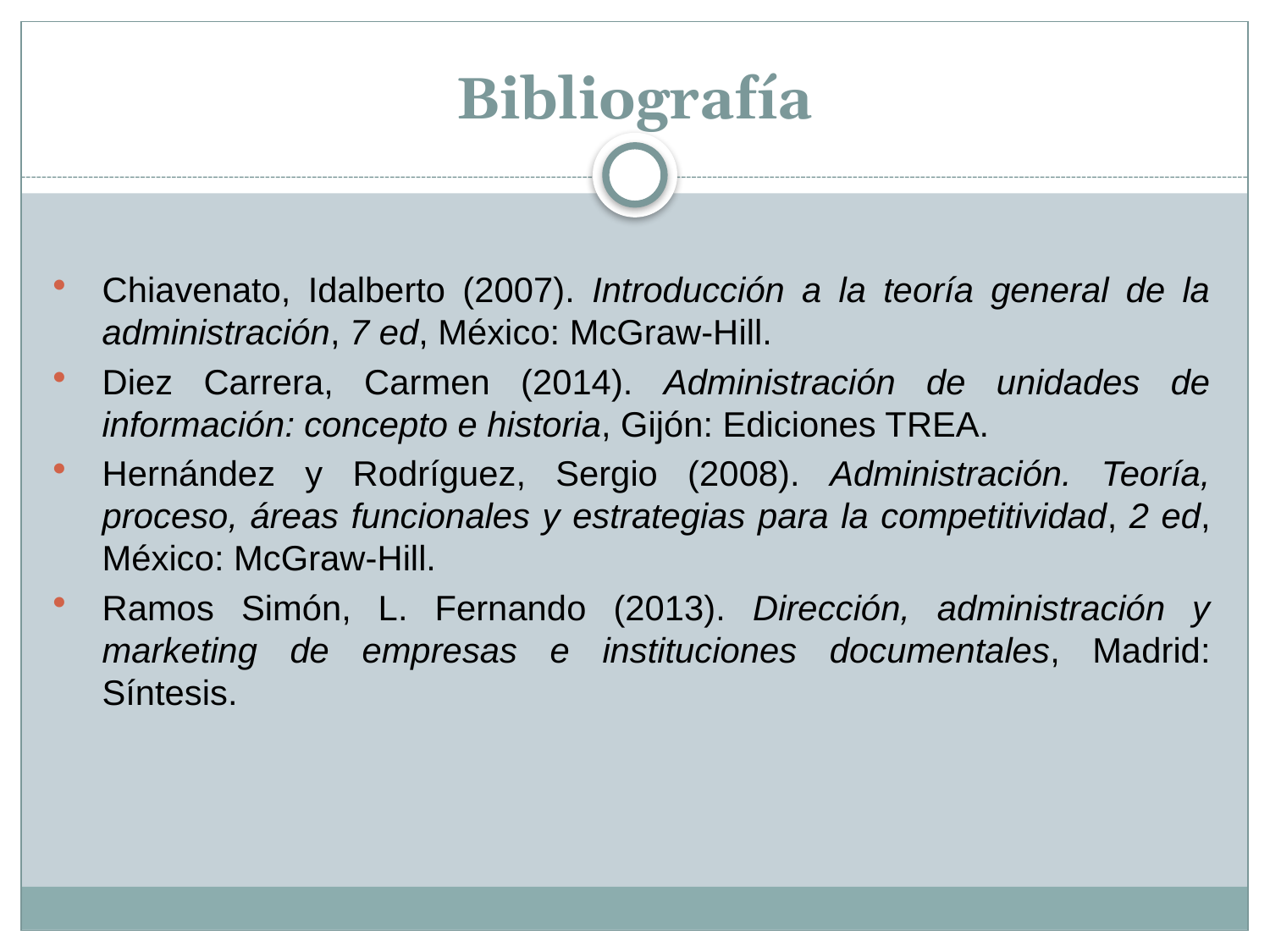

# Bibliografía

Chiavenato, Idalberto (2007). Introducción a la teoría general de la administración, 7 ed, México: McGraw-Hill.
Diez Carrera, Carmen (2014). Administración de unidades de información: concepto e historia, Gijón: Ediciones TREA.
Hernández y Rodríguez, Sergio (2008). Administración. Teoría, proceso, áreas funcionales y estrategias para la competitividad, 2 ed, México: McGraw-Hill.
Ramos Simón, L. Fernando (2013). Dirección, administración y marketing de empresas e instituciones documentales, Madrid: Síntesis.